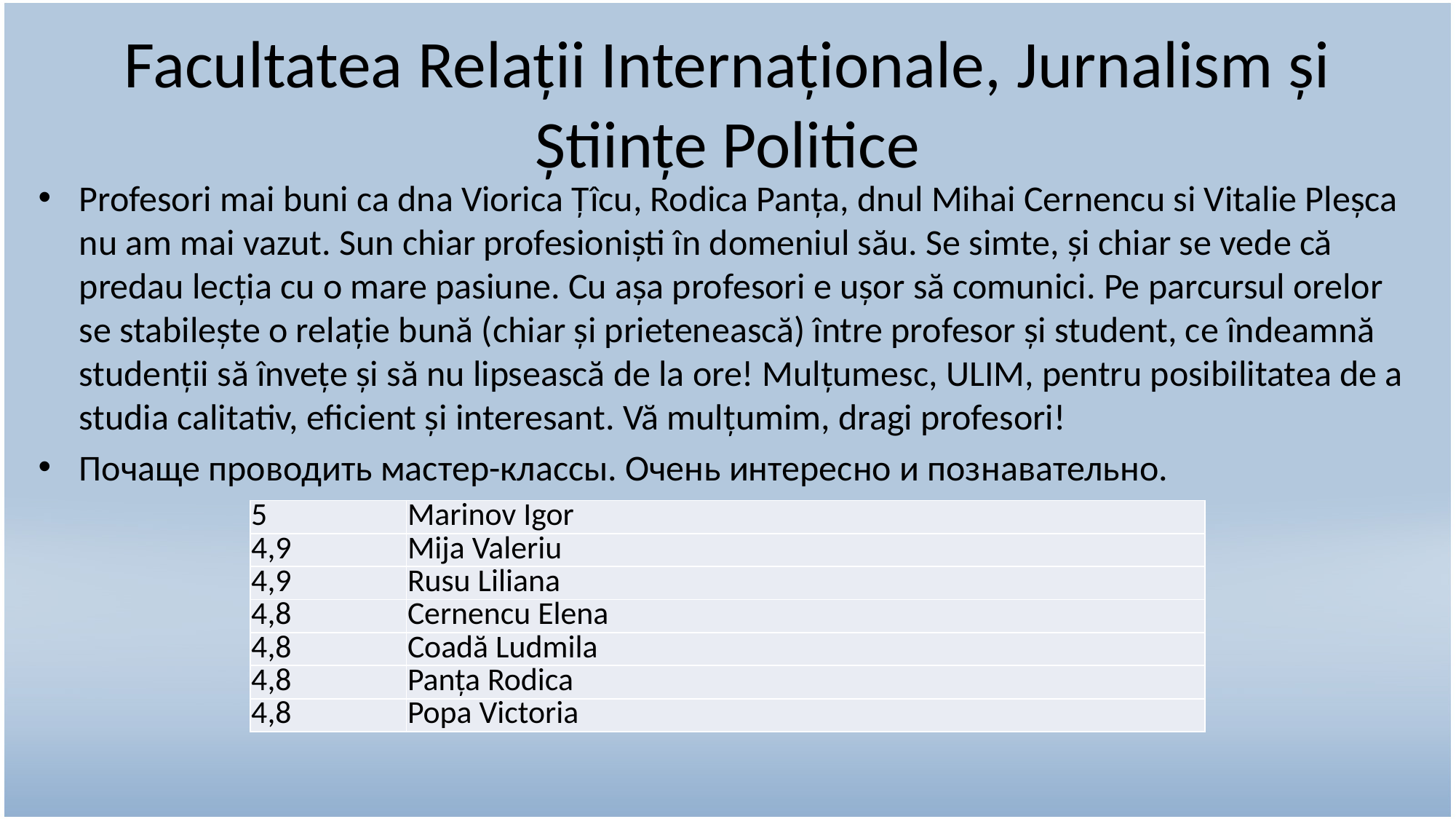

# Facultatea Relații Internaționale, Jurnalism și Științe Politice
Profesori mai buni ca dna Viorica Țîcu, Rodica Panța, dnul Mihai Cernencu si Vitalie Pleșca nu am mai vazut. Sun chiar profesioniști în domeniul său. Se simte, și chiar se vede că predau lecția cu o mare pasiune. Cu așa profesori e ușor să comunici. Pe parcursul orelor se stabilește o relație bună (chiar și prietenească) între profesor și student, ce îndeamnă studenții să învețe și să nu lipsească de la ore! Mulțumesc, ULIM, pentru posibilitatea de a studia calitativ, eficient și interesant. Vă mulțumim, dragi profesori!
Почаще проводить мастер-классы. Очень интересно и познaвательно.

| 5 | Marinov Igor |
| --- | --- |
| 4,9 | Mija Valeriu |
| 4,9 | Rusu Liliana |
| 4,8 | Cernencu Elena |
| 4,8 | Coadă Ludmila |
| 4,8 | Panța Rodica |
| 4,8 | Popa Victoria |